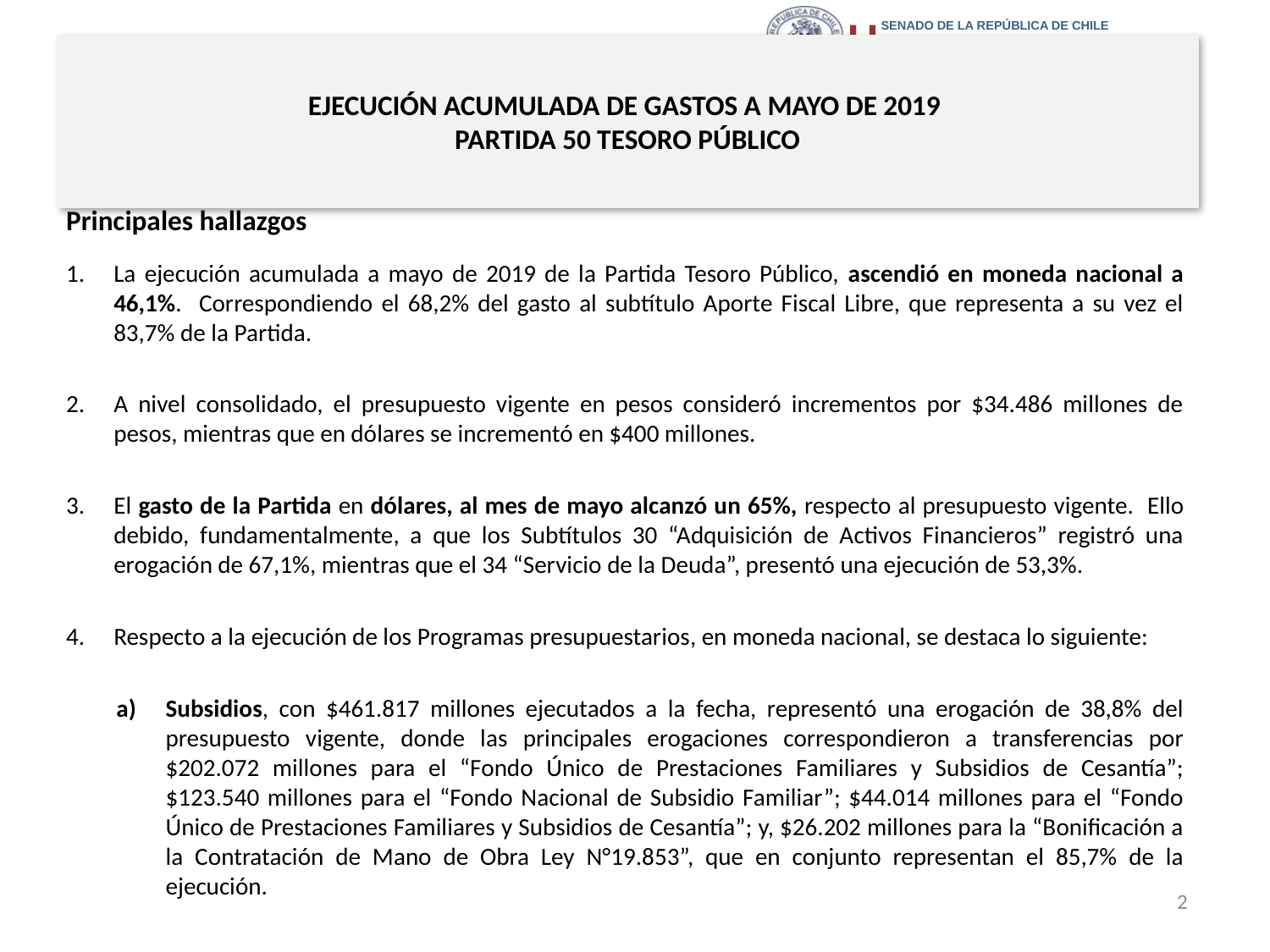

# EJECUCIÓN ACUMULADA DE GASTOS A MAYO DE 2019 PARTIDA 50 TESORO PÚBLICO
Principales hallazgos
La ejecución acumulada a mayo de 2019 de la Partida Tesoro Público, ascendió en moneda nacional a 46,1%.  Correspondiendo el 68,2% del gasto al subtítulo Aporte Fiscal Libre, que representa a su vez el 83,7% de la Partida.
A nivel consolidado, el presupuesto vigente en pesos consideró incrementos por $34.486 millones de pesos, mientras que en dólares se incrementó en $400 millones.
El gasto de la Partida en dólares, al mes de mayo alcanzó un 65%, respecto al presupuesto vigente.  Ello debido, fundamentalmente, a que los Subtítulos 30 “Adquisición de Activos Financieros” registró una erogación de 67,1%, mientras que el 34 “Servicio de la Deuda”, presentó una ejecución de 53,3%.
Respecto a la ejecución de los Programas presupuestarios, en moneda nacional, se destaca lo siguiente:
Subsidios, con $461.817 millones ejecutados a la fecha, representó una erogación de 38,8% del presupuesto vigente, donde las principales erogaciones correspondieron a transferencias por $202.072 millones para el “Fondo Único de Prestaciones Familiares y Subsidios de Cesantía”; $123.540 millones para el “Fondo Nacional de Subsidio Familiar”; $44.014 millones para el “Fondo Único de Prestaciones Familiares y Subsidios de Cesantía”; y, $26.202 millones para la “Bonificación a la Contratación de Mano de Obra Ley N°19.853”, que en conjunto representan el 85,7% de la ejecución.
2